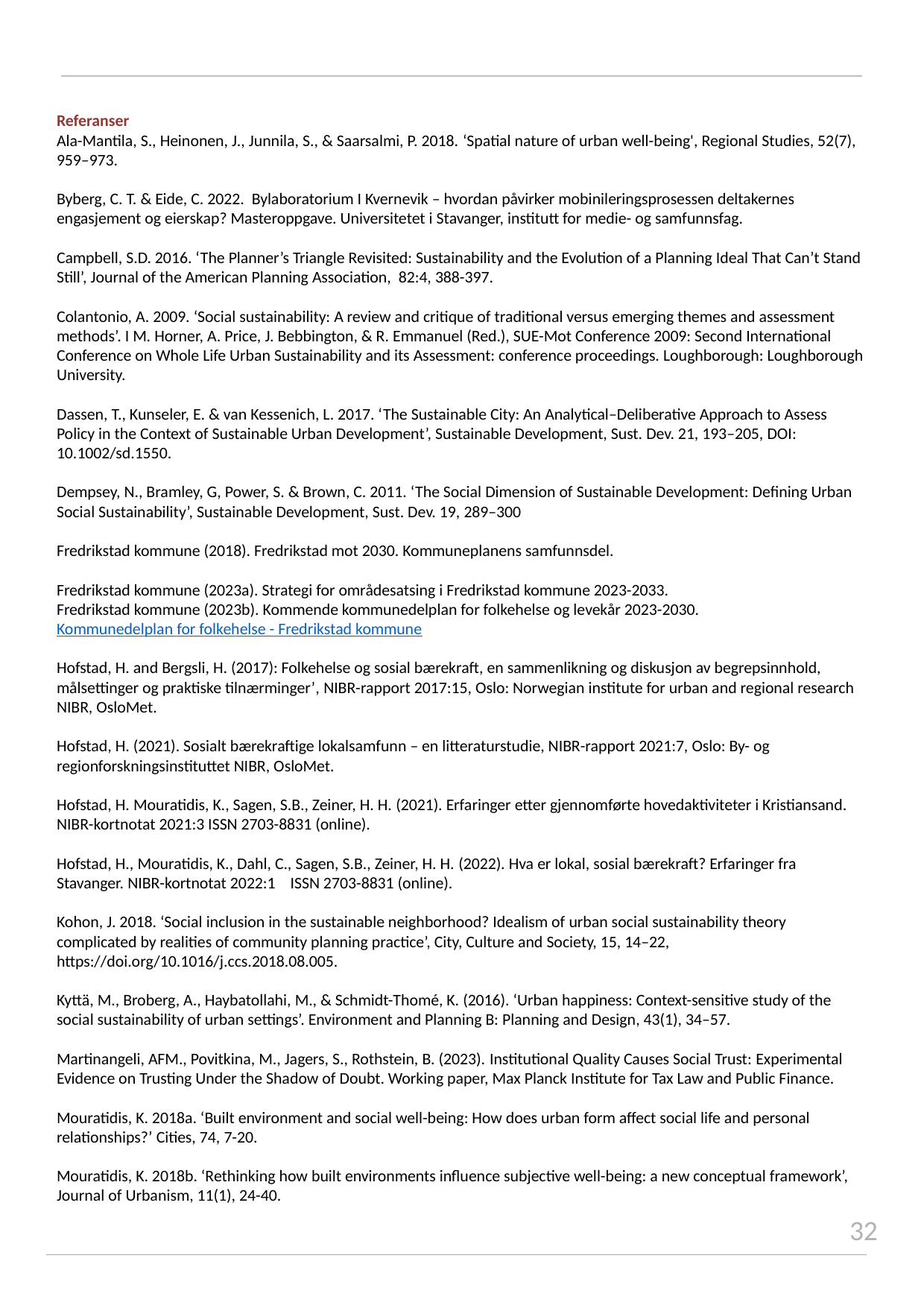

Referanser
Ala-Mantila, S., Heinonen, J., Junnila, S., & Saarsalmi, P. 2018. ‘Spatial nature of urban well-being', Regional Studies, 52(7), 959–973.

Byberg, C. T. & Eide, C. 2022.  Bylaboratorium I Kvernevik – hvordan påvirker mobinileringsprosessen deltakernes engasjement og eierskap? Masteroppgave. Universitetet i Stavanger, institutt for medie- og samfunnsfag.

Campbell, S.D. 2016. ‘The Planner’s Triangle Revisited: Sustainability and the Evolution of a Planning Ideal That Can’t Stand Still’, Journal of the American Planning Association,  82:4, 388-397.

Colantonio, A. 2009. ‘Social sustainability: A review and critique of traditional versus emerging themes and assessment methods’. I M. Horner, A. Price, J. Bebbington, & R. Emmanuel (Red.), SUE-Mot Conference 2009: Second International Conference on Whole Life Urban Sustainability and its Assessment: conference proceedings. Loughborough: Loughborough University.

Dassen, T., Kunseler, E. & van Kessenich, L. 2017. ‘The Sustainable City: An Analytical–Deliberative Approach to Assess Policy in the Context of Sustainable Urban Development’, Sustainable Development, Sust. Dev. 21, 193–205, DOI: 10.1002/sd.1550.

Dempsey, N., Bramley, G, Power, S. & Brown, C. 2011. ‘The Social Dimension of Sustainable Development: Defining Urban Social Sustainability’, Sustainable Development, Sust. Dev. 19, 289–300

Fredrikstad kommune (2018). Fredrikstad mot 2030. Kommuneplanens samfunnsdel.

Fredrikstad kommune (2023a). Strategi for områdesatsing i Fredrikstad kommune 2023-2033.
Fredrikstad kommune (2023b). Kommende kommunedelplan for folkehelse og levekår 2023-2030. Kommunedelplan for folkehelse - Fredrikstad kommune

Hofstad, H. and Bergsli, H. (2017): Folkehelse og sosial bærekraft, en sammenlikning og diskusjon av begrepsinnhold, målsettinger og praktiske tilnærminger’, NIBR-rapport 2017:15, Oslo: Norwegian institute for urban and regional research NIBR, OsloMet.

Hofstad, H. (2021). Sosialt bærekraftige lokalsamfunn – en litteraturstudie, NIBR-rapport 2021:7, Oslo: By- og regionforskningsinstituttet NIBR, OsloMet.

Hofstad, H. Mouratidis, K., Sagen, S.B., Zeiner, H. H. (2021). Erfaringer etter gjennomførte hovedaktiviteter i Kristiansand. NIBR-kortnotat 2021:3 ISSN 2703-8831 (online).

Hofstad, H., Mouratidis, K., Dahl, C., Sagen, S.B., Zeiner, H. H. (2022). Hva er lokal, sosial bærekraft? Erfaringer fra Stavanger. NIBR-kortnotat 2022:1    ISSN 2703-8831 (online).

Kohon, J. 2018. ‘Social inclusion in the sustainable neighborhood? Idealism of urban social sustainability theory complicated by realities of community planning practice’, City, Culture and Society, 15, 14–22, https://doi.org/10.1016/j.ccs.2018.08.005.

Kyttä, M., Broberg, A., Haybatollahi, M., & Schmidt-Thomé, K. (2016). ‘Urban happiness: Context-sensitive study of the social sustainability of urban settings’. Environment and Planning B: Planning and Design, 43(1), 34–57.

Martinangeli, AFM., Povitkina, M., Jagers, S., Rothstein, B. (2023). Institutional Quality Causes Social Trust: Experimental Evidence on Trusting Under the Shadow of Doubt. Working paper, Max Planck Institute for Tax Law and Public Finance.

Mouratidis, K. 2018a. ‘Built environment and social well-being: How does urban form affect social life and personal relationships?’ Cities, 74, 7-20.

Mouratidis, K. 2018b. ‘Rethinking how built environments influence subjective well-being: a new conceptual framework’, Journal of Urbanism, 11(1), 24-40.

32